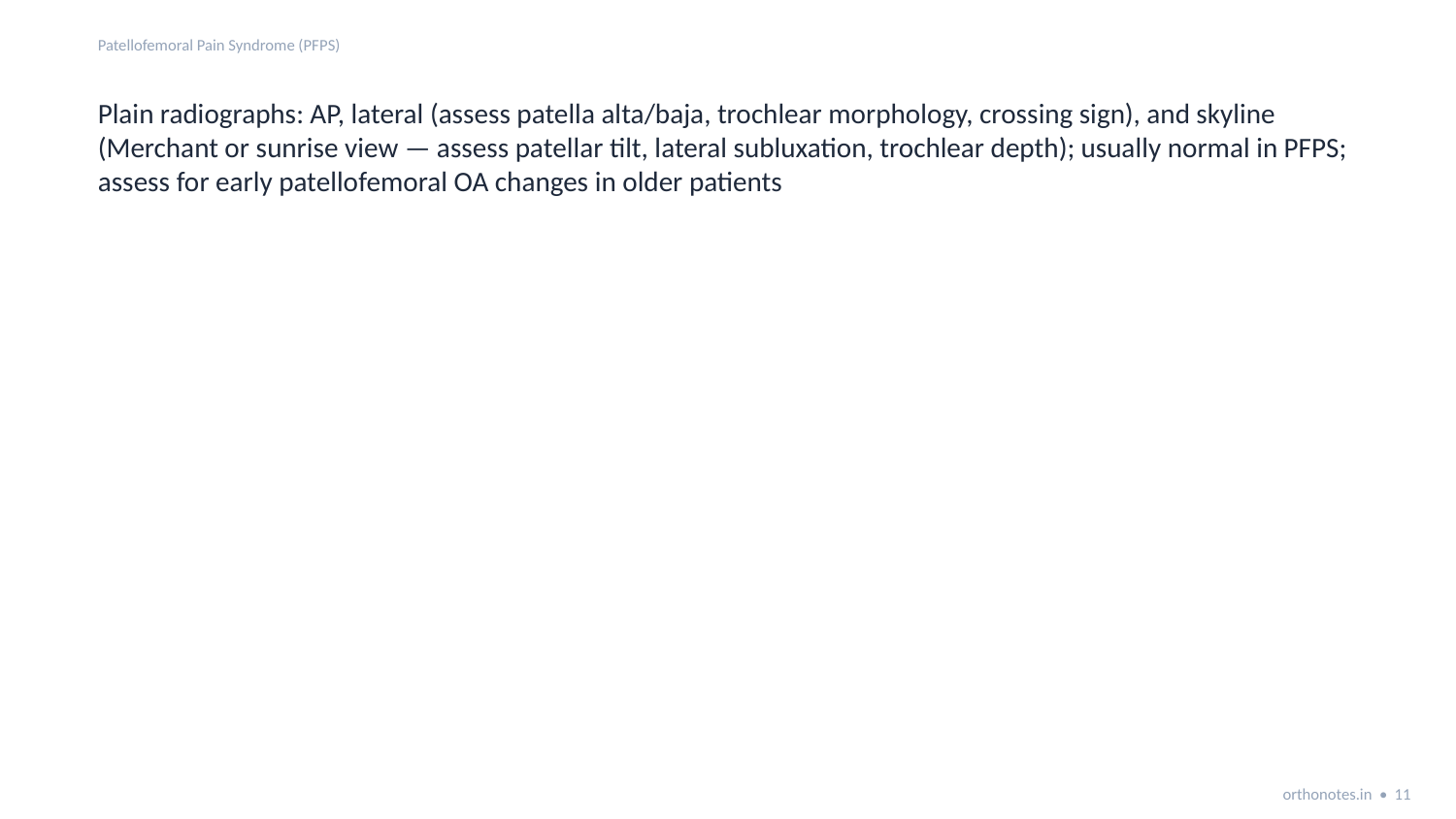

Patellofemoral Pain Syndrome (PFPS)
Plain radiographs: AP, lateral (assess patella alta/baja, trochlear morphology, crossing sign), and skyline (Merchant or sunrise view — assess patellar tilt, lateral subluxation, trochlear depth); usually normal in PFPS; assess for early patellofemoral OA changes in older patients
orthonotes.in  •  11